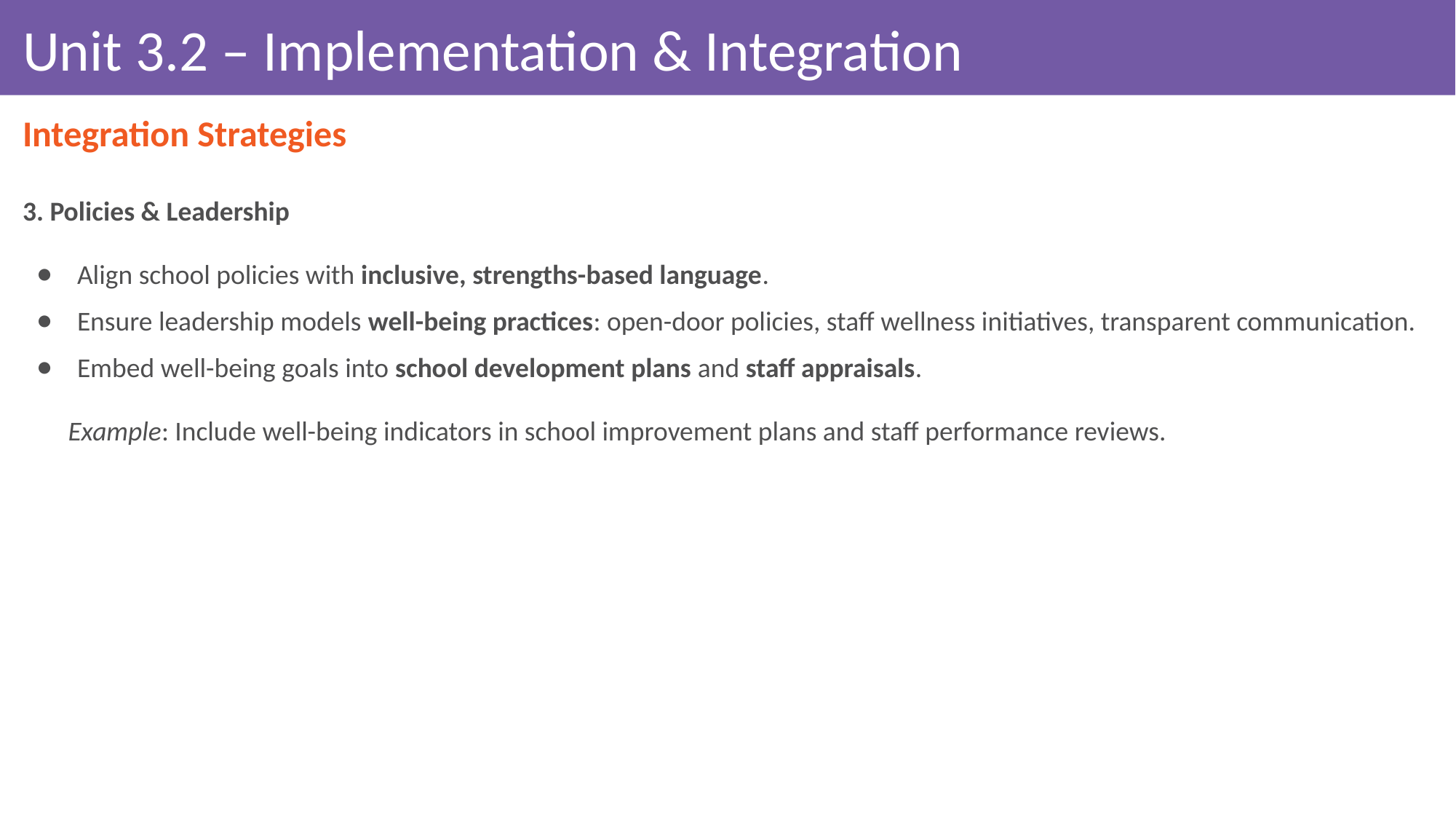

# Unit 3.2 – Implementation & Integration
Integration Strategies
3. Policies & Leadership
Align school policies with inclusive, strengths-based language.
Ensure leadership models well-being practices: open-door policies, staff wellness initiatives, transparent communication.
Embed well-being goals into school development plans and staff appraisals.
Example: Include well-being indicators in school improvement plans and staff performance reviews.